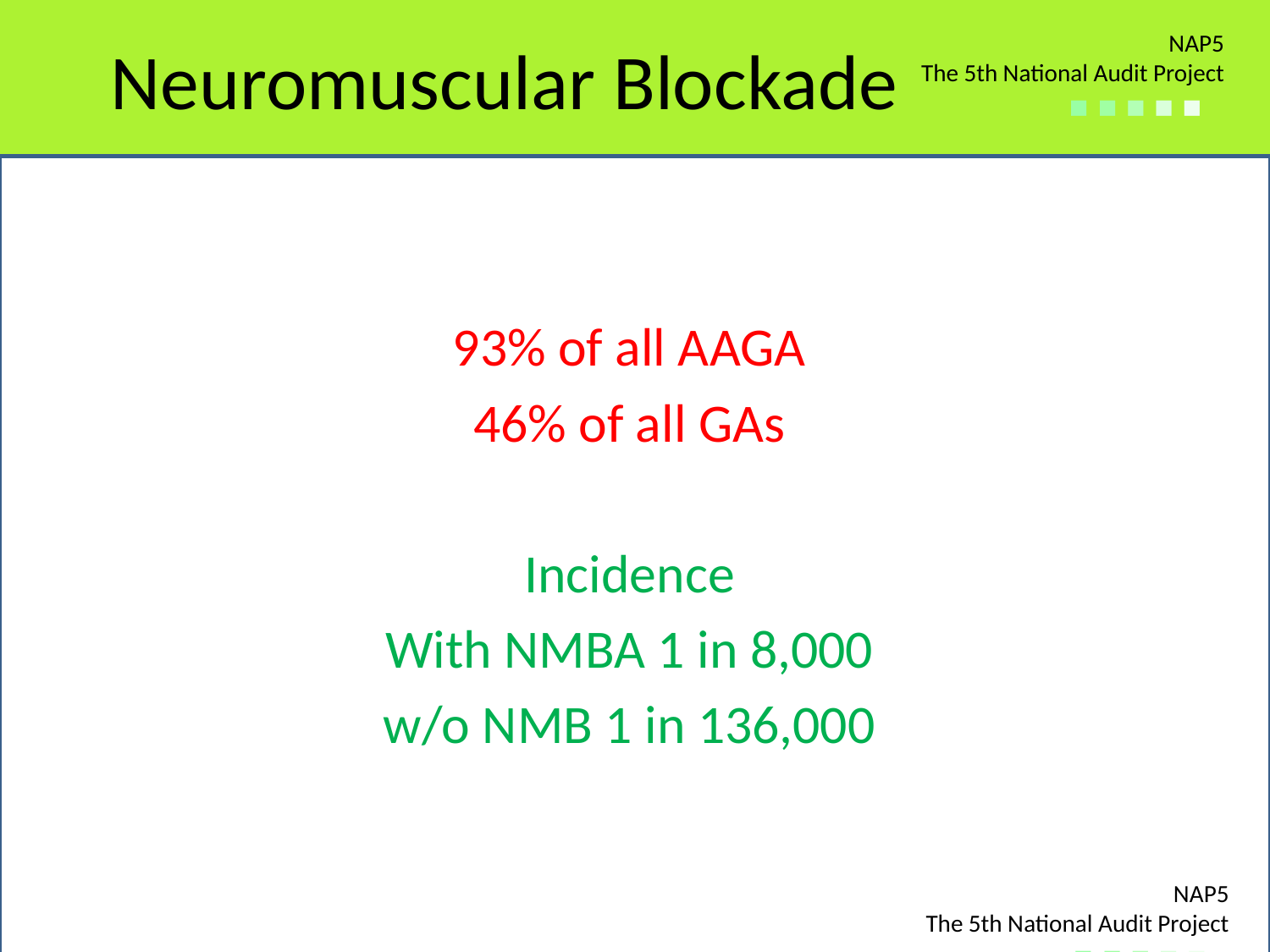

# Neuromuscular Blockade
93% of all AAGA
46% of all GAs

Incidence
With NMBA 1 in 8,000
w/o NMB 1 in 136,000